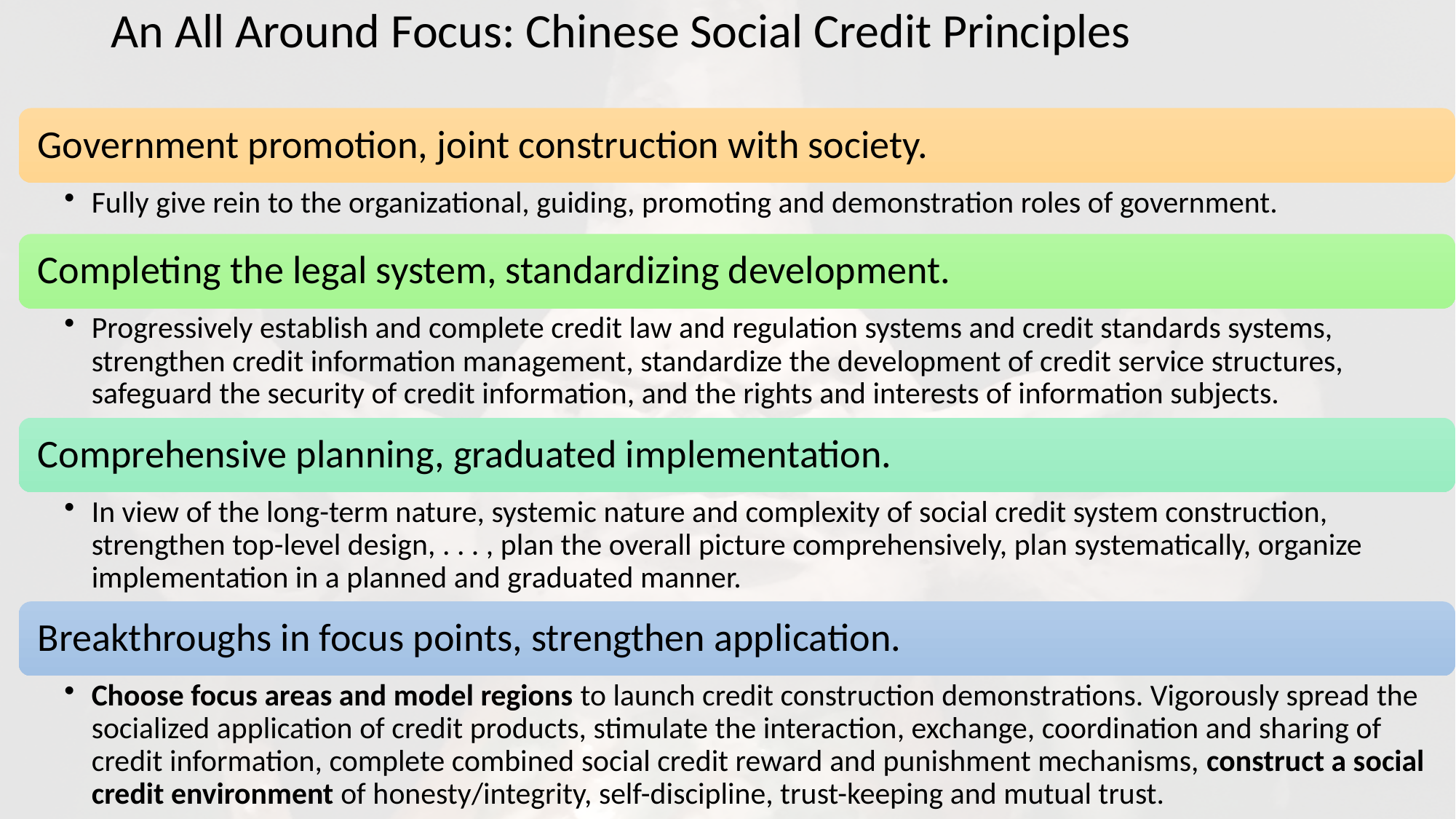

# An All Around Focus: Chinese Social Credit Principles
Government promotion, joint construction with society.
Fully give rein to the organizational, guiding, promoting and demonstration roles of government.
Completing the legal system, standardizing development.
Progressively establish and complete credit law and regulation systems and credit standards systems, strengthen credit information management, standardize the development of credit service structures, safeguard the security of credit information, and the rights and interests of information subjects.
Comprehensive planning, graduated implementation.
In view of the long-term nature, systemic nature and complexity of social credit system construction, strengthen top-level design, . . . , plan the overall picture comprehensively, plan systematically, organize implementation in a planned and graduated manner.
Breakthroughs in focus points, strengthen application.
Choose focus areas and model regions to launch credit construction demonstrations. Vigorously spread the socialized application of credit products, stimulate the interaction, exchange, coordination and sharing of credit information, complete combined social credit reward and punishment mechanisms, construct a social credit environment of honesty/integrity, self-discipline, trust-keeping and mutual trust.